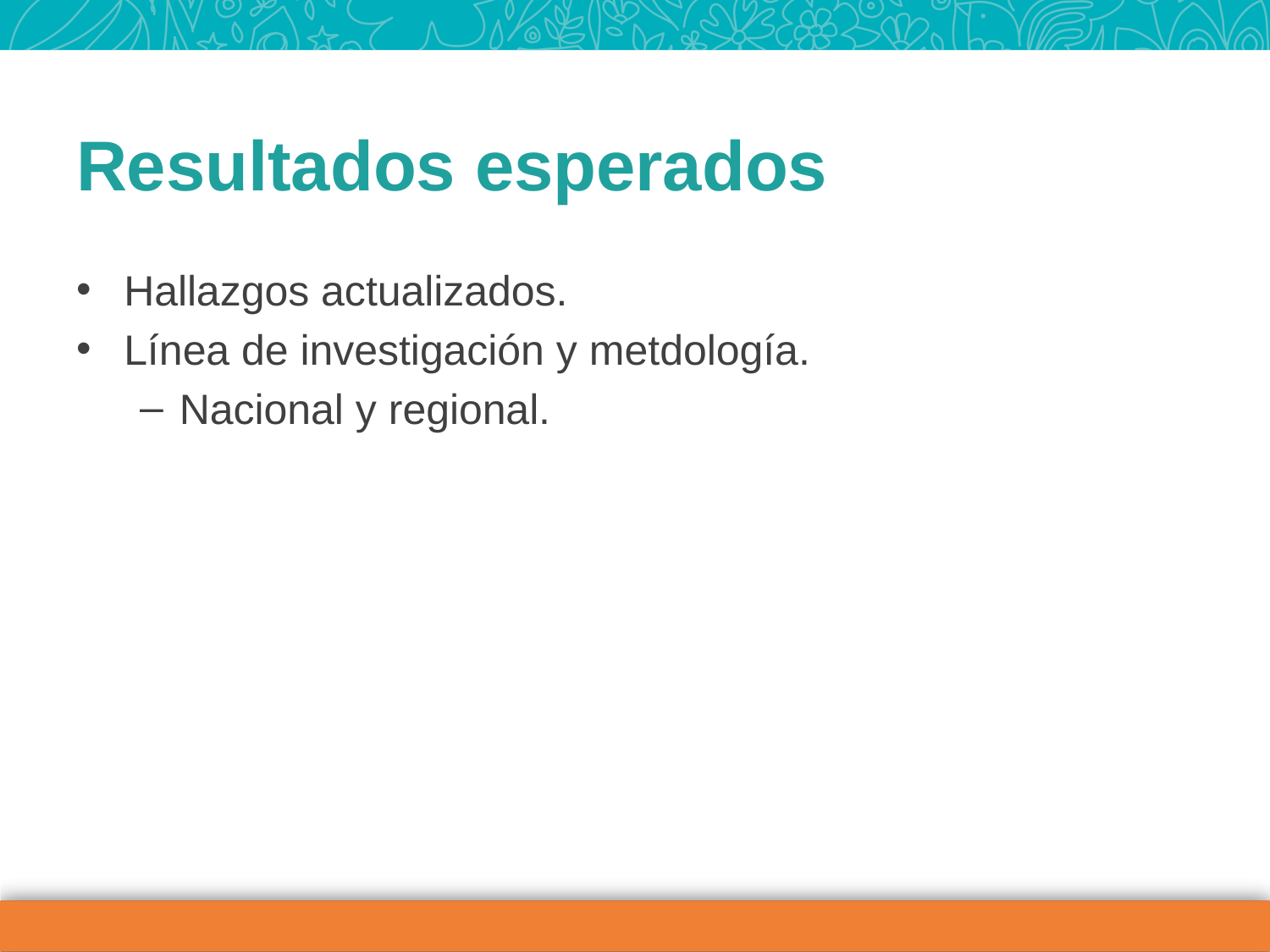

# Resultados esperados
Hallazgos actualizados.
Línea de investigación y metdología.
Nacional y regional.